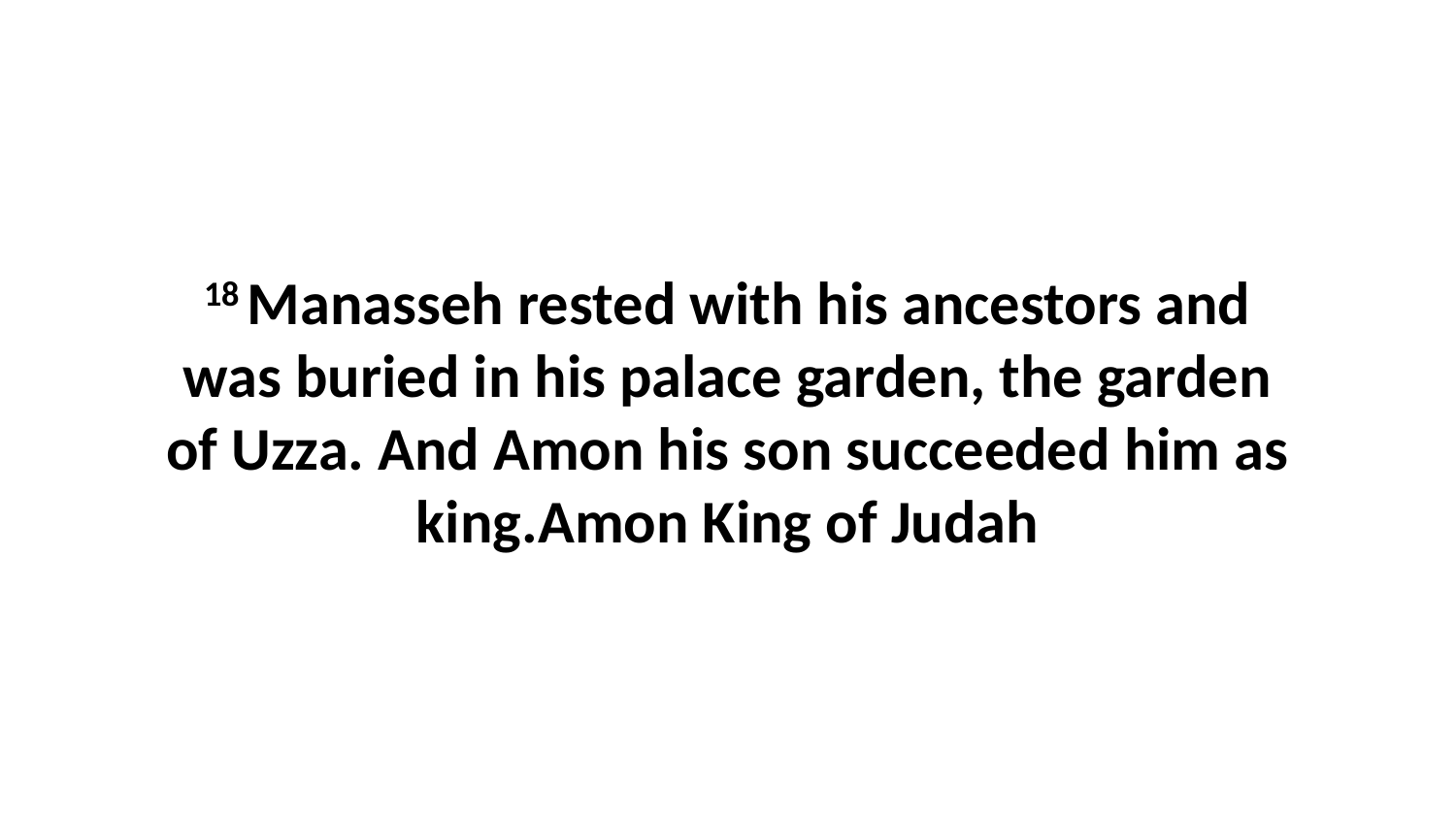

18 Manasseh rested with his ancestors and was buried in his palace garden, the garden of Uzza. And Amon his son succeeded him as king.Amon King of Judah